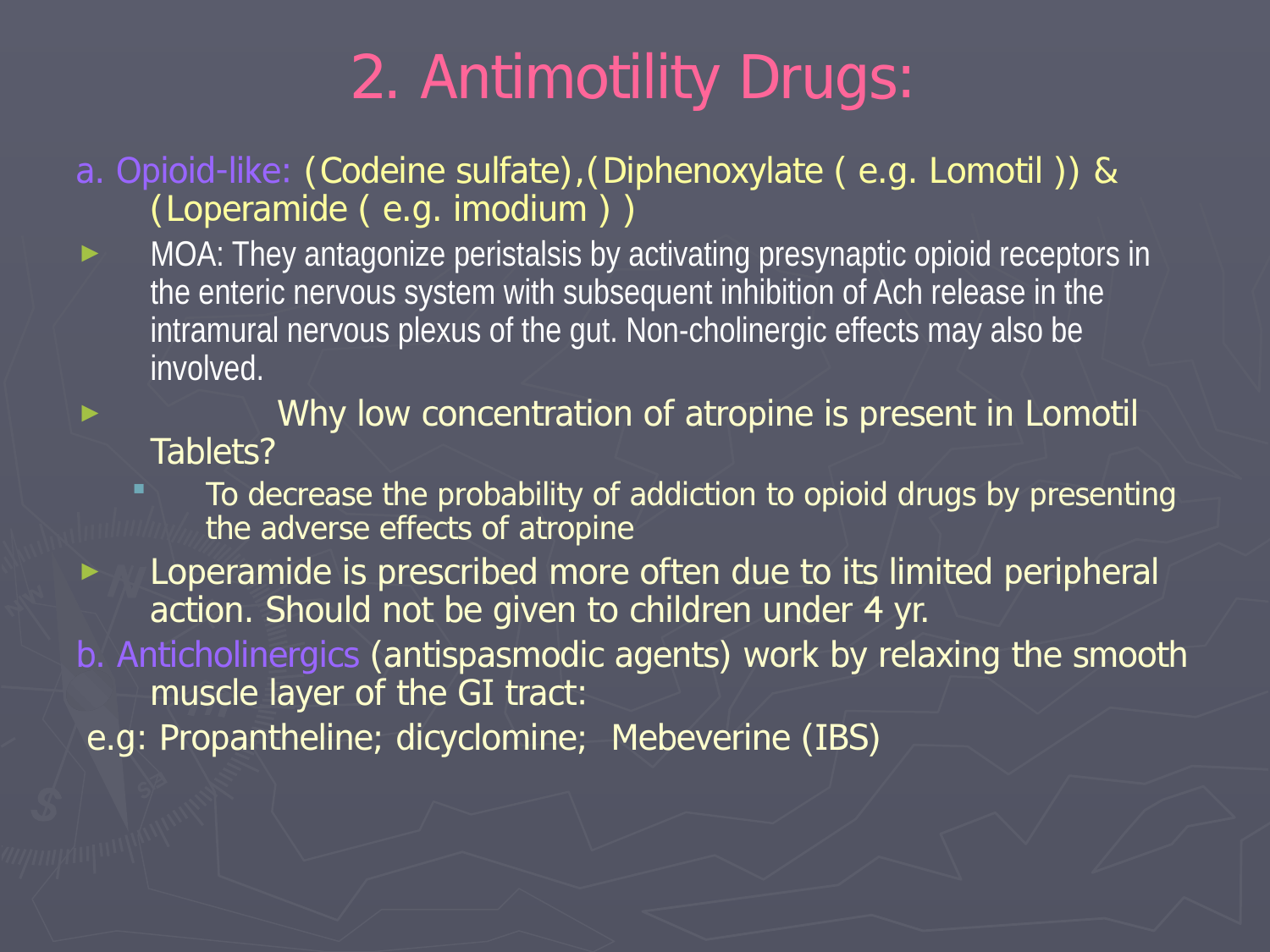

# 2. Antimotility Drugs:
a. Opioid-like: (Codeine sulfate),(Diphenoxylate ( e.g. Lomotil )) & (Loperamide ( e.g. imodium ) )
MOA: They antagonize peristalsis by activating presynaptic opioid receptors in the enteric nervous system with subsequent inhibition of Ach release in the intramural nervous plexus of the gut. Non-cholinergic effects may also be involved.
	Why low concentration of atropine is present in Lomotil 	Tablets?
To decrease the probability of addiction to opioid drugs by presenting the adverse effects of atropine
Loperamide is prescribed more often due to its limited peripheral action. Should not be given to children under 4 yr.
b. Anticholinergics (antispasmodic agents) work by relaxing the smooth muscle layer of the GI tract:
 e.g: Propantheline; dicyclomine;  Mebeverine (IBS)